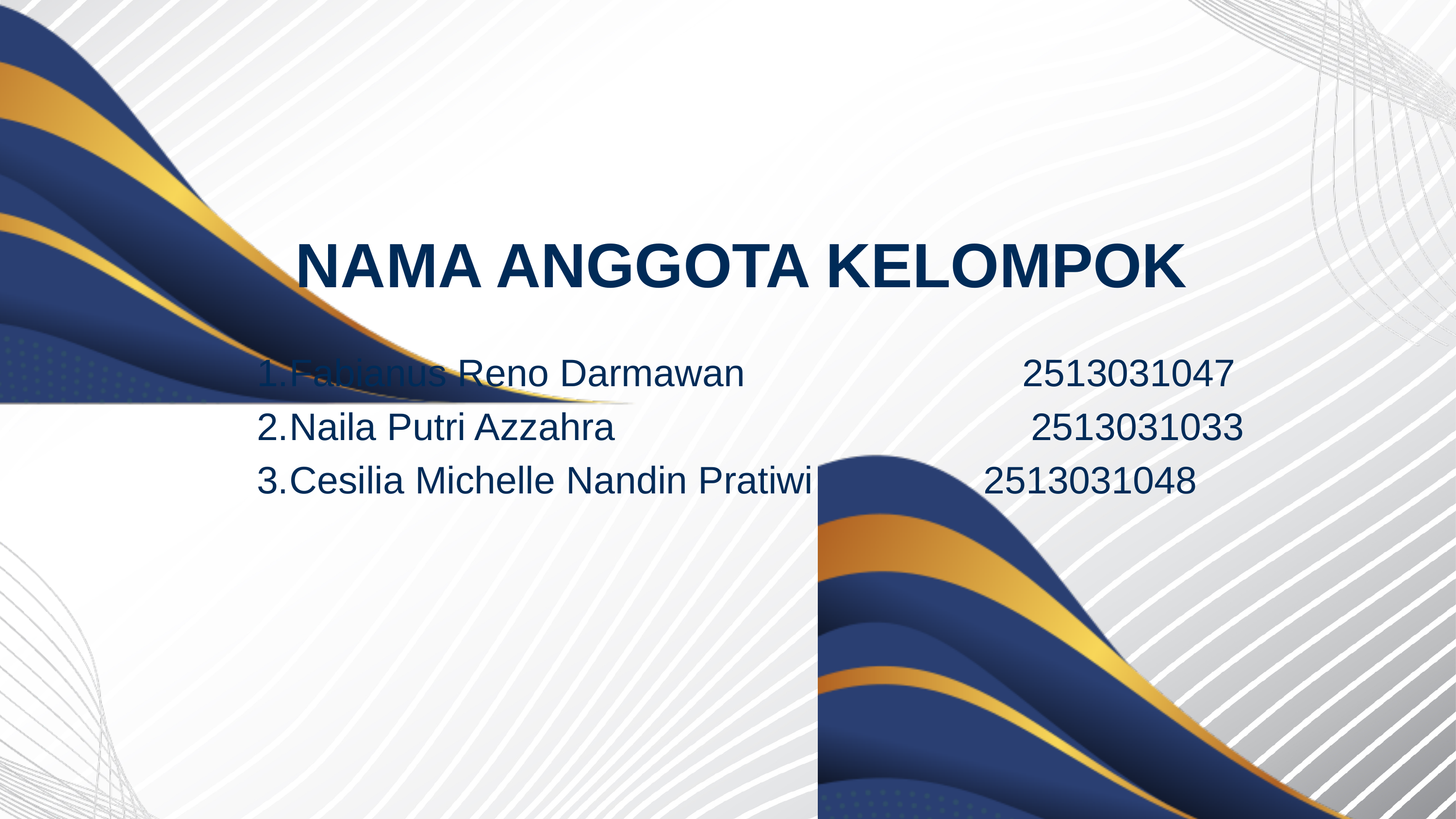

NAMA ANGGOTA KELOMPOK
Fabianus Reno Darmawan                          2513031047
Naila Putri Azzahra                                       2513031033
Cesilia Michelle Nandin Pratiwi                2513031048